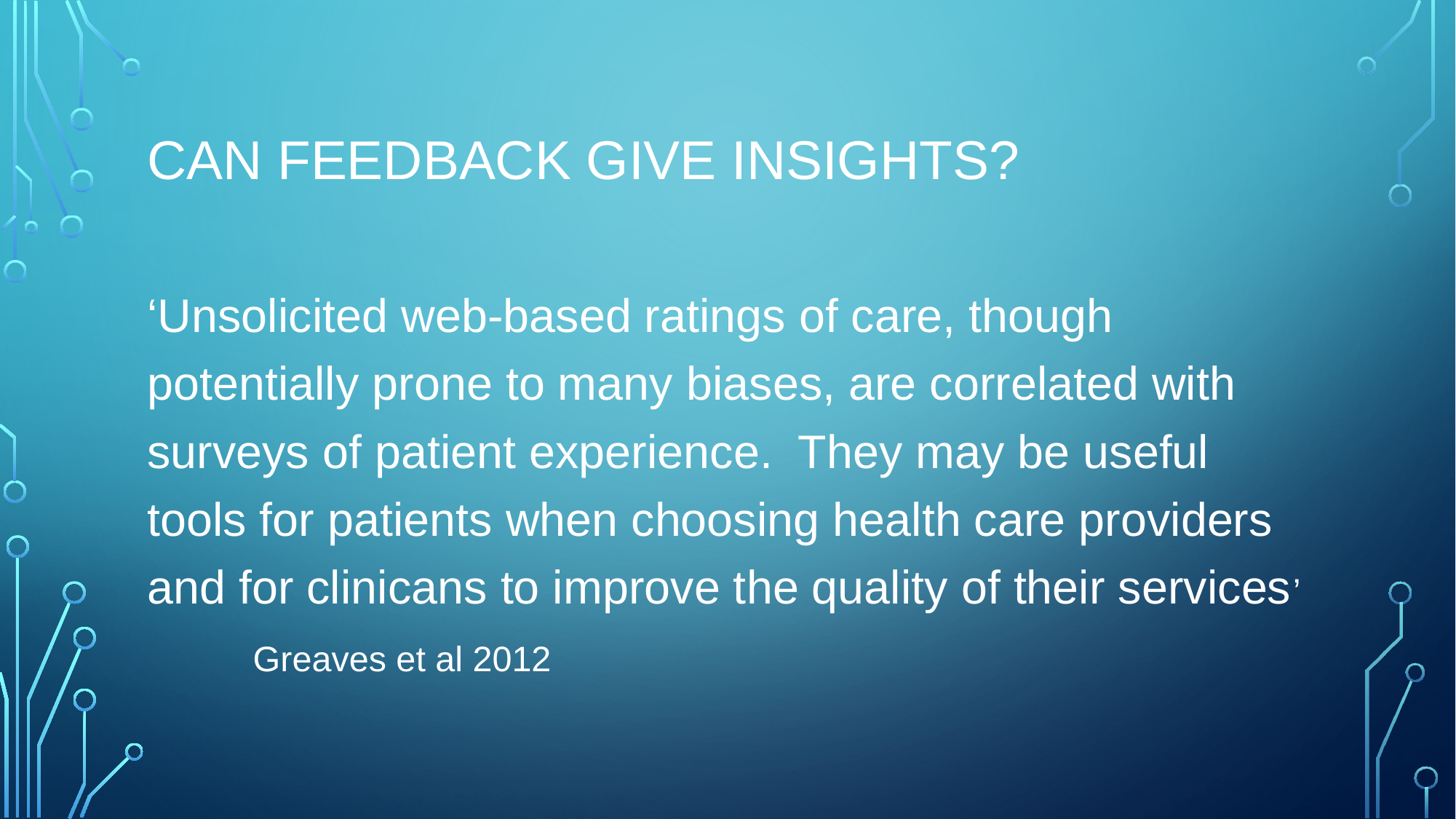

# Can feedback give insights?
‘Unsolicited web-based ratings of care, though potentially prone to many biases, are correlated with surveys of patient experience.  They may be useful tools for patients when choosing health care providers and for clinicans to improve the quality of their services’
						Greaves et al 2012